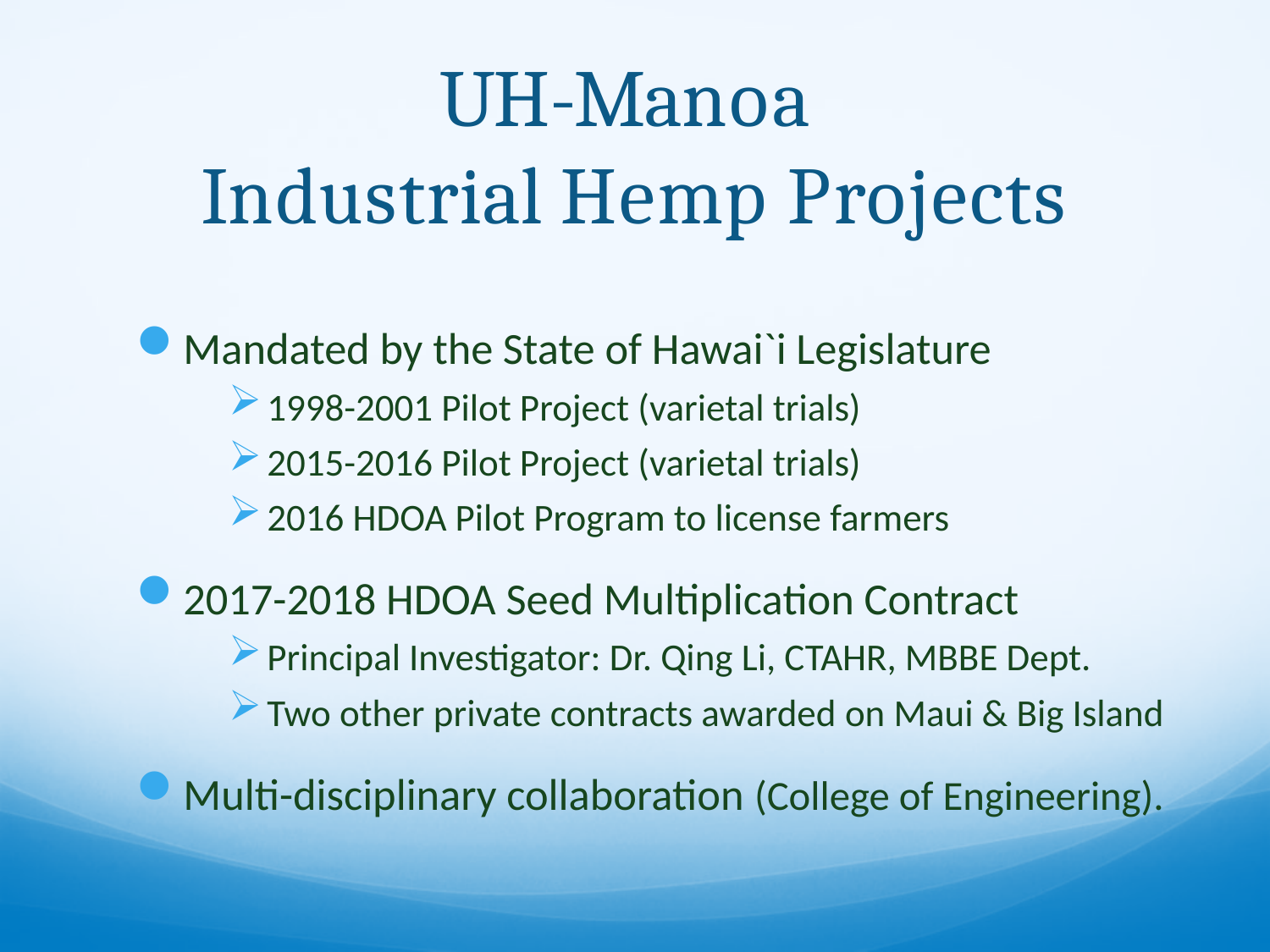

# UH-Manoa Industrial Hemp Projects
Mandated by the State of Hawai`i Legislature
1998-2001 Pilot Project (varietal trials)
2015-2016 Pilot Project (varietal trials)
2016 HDOA Pilot Program to license farmers
2017-2018 HDOA Seed Multiplication Contract
Principal Investigator: Dr. Qing Li, CTAHR, MBBE Dept.
Two other private contracts awarded on Maui & Big Island
Multi-disciplinary collaboration (College of Engineering).